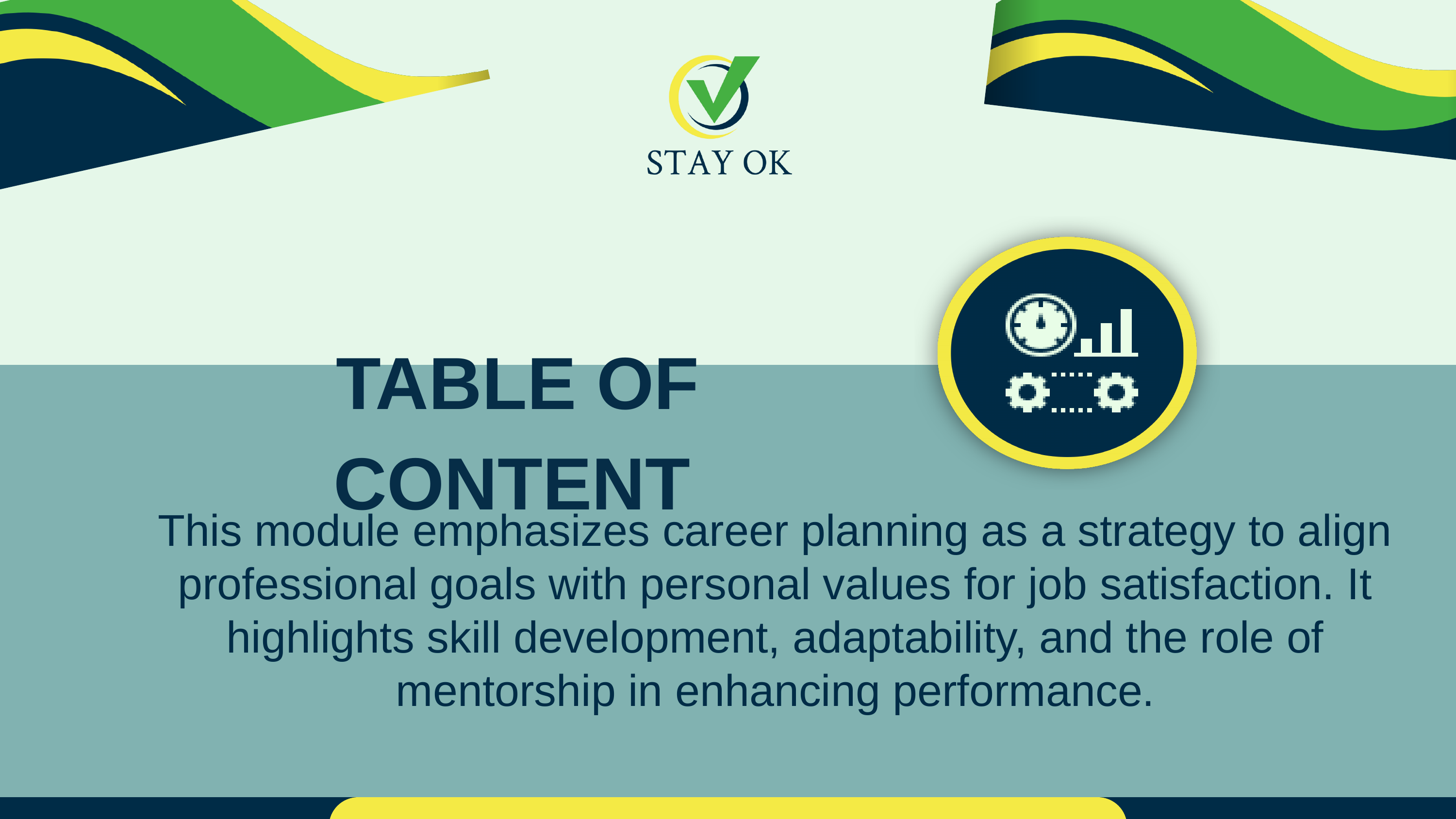

TABLE OF CONTENT

This module emphasizes career planning as a strategy to align professional goals with personal values for job satisfaction. It highlights skill development, adaptability, and the role of mentorship in enhancing performance.